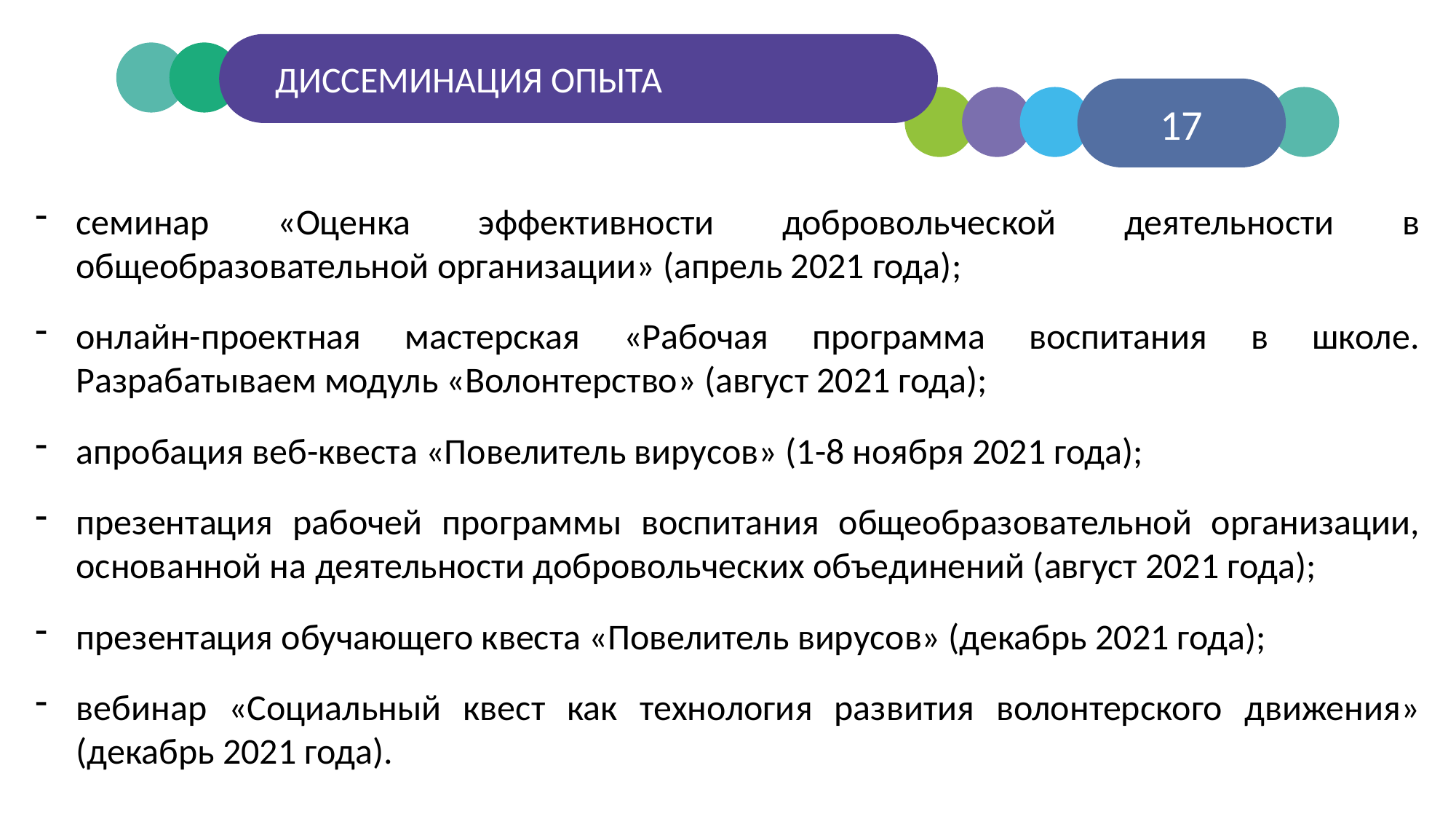

ДИССЕМИНАЦИЯ ОПЫТА
17

семинар «Оценка эффективности добровольческой деятельности в общеобразовательной организации» (апрель 2021 года);
онлайн-проектная мастерская «Рабочая программа воспитания в школе. Разрабатываем модуль «Волонтерство» (август 2021 года);
апробация веб-квеста «Повелитель вирусов» (1-8 ноября 2021 года);
презентация рабочей программы воспитания общеобразовательной организации, основанной на деятельности добровольческих объединений (август 2021 года);
презентация обучающего квеста «Повелитель вирусов» (декабрь 2021 года);
вебинар «Социальный квест как технология развития волонтерского движения» (декабрь 2021 года).